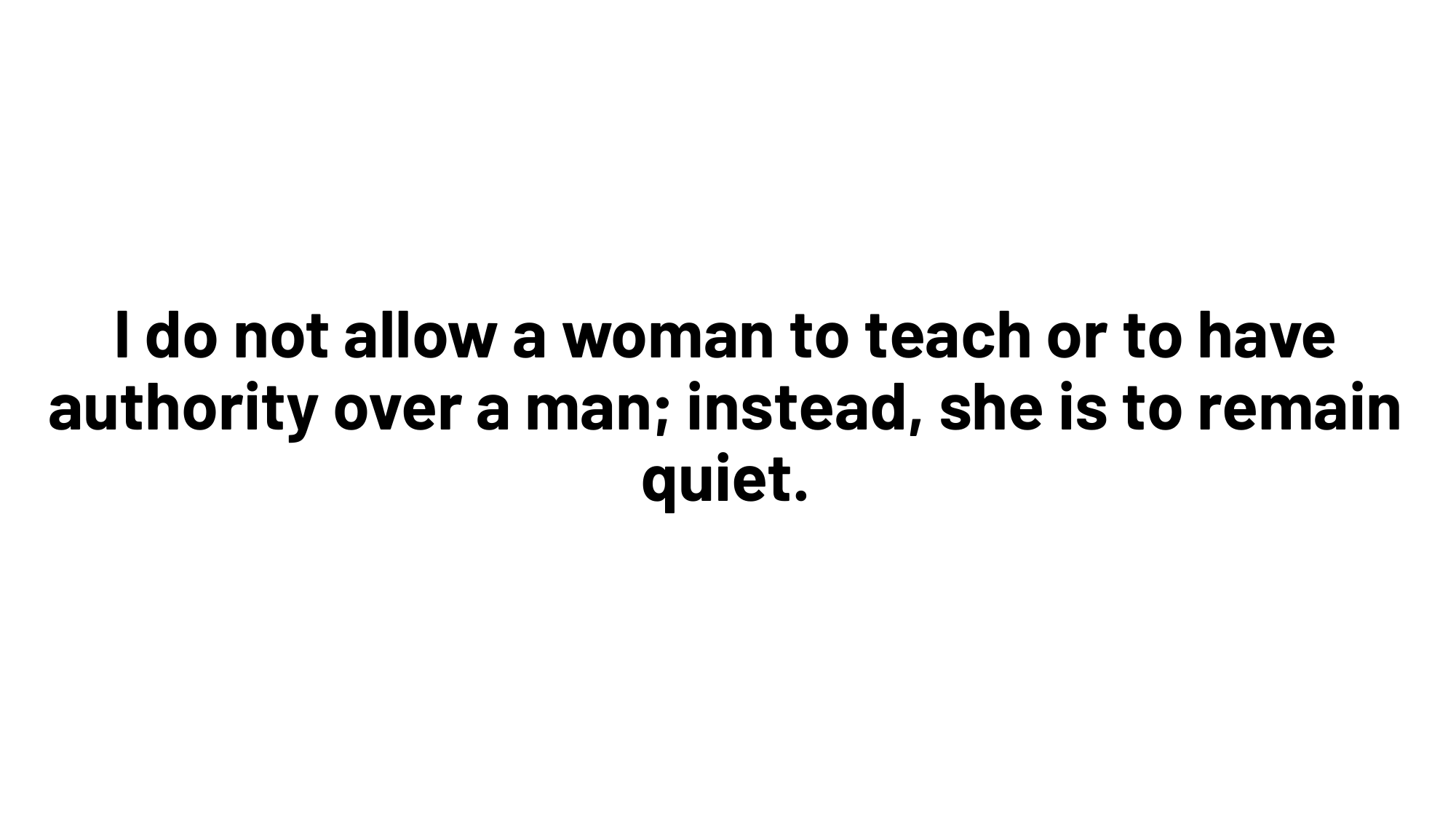

# I do not allow a woman to teach or to have authority over a man; instead, she is to remain quiet.